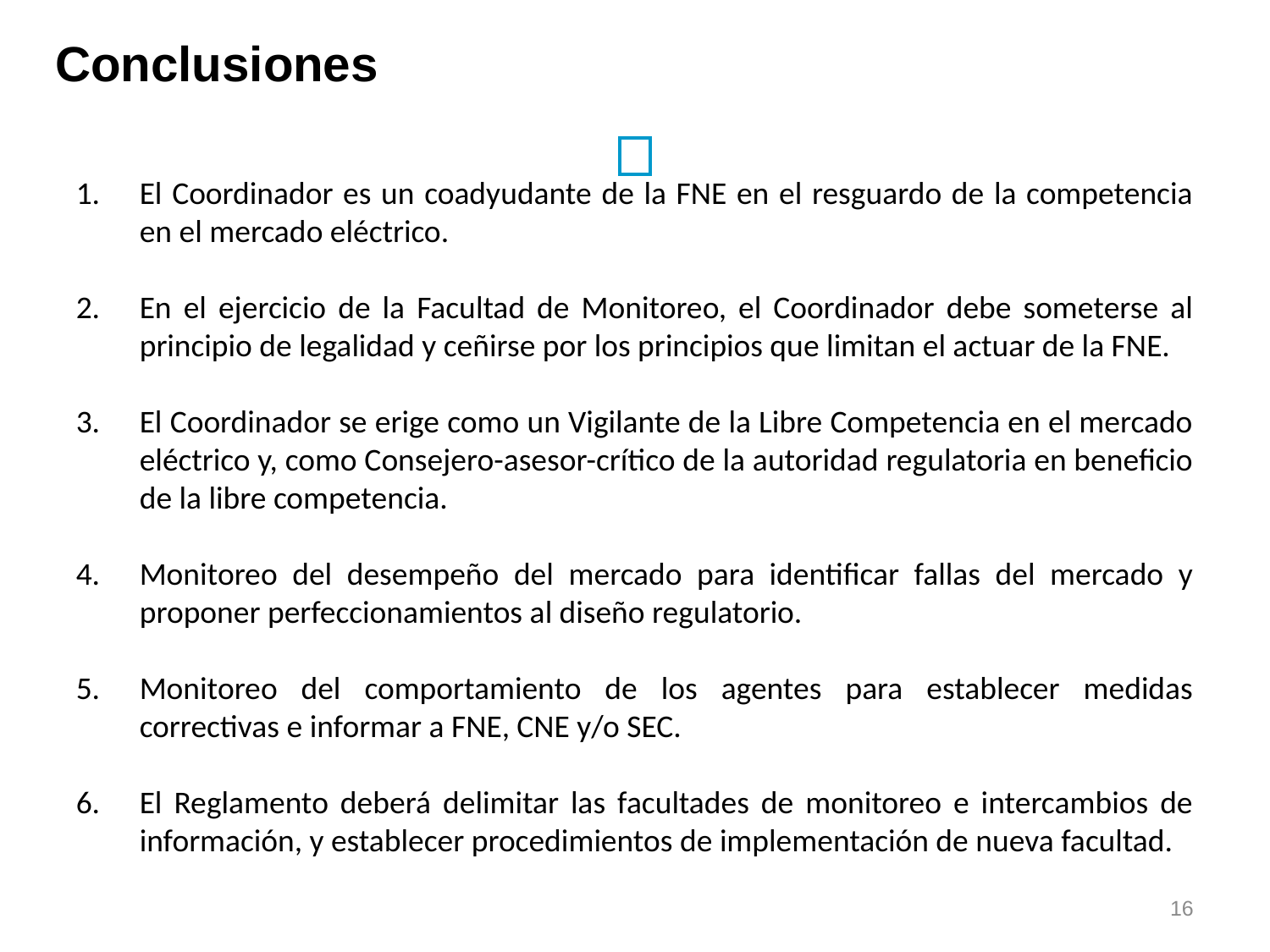

Conclusiones

El Coordinador es un coadyudante de la FNE en el resguardo de la competencia en el mercado eléctrico.

En el ejercicio de la Facultad de Monitoreo, el Coordinador debe someterse al principio de legalidad y ceñirse por los principios que limitan el actuar de la FNE.

El Coordinador se erige como un Vigilante de la Libre Competencia en el mercado eléctrico y, como Consejero-asesor-crítico de la autoridad regulatoria en beneficio de la libre competencia.

Monitoreo del desempeño del mercado para identificar fallas del mercado y proponer perfeccionamientos al diseño regulatorio.

Monitoreo del comportamiento de los agentes para establecer medidas correctivas e informar a FNE, CNE y/o SEC.

El Reglamento deberá delimitar las facultades de monitoreo e intercambios de información, y establecer procedimientos de implementación de nueva facultad.
16